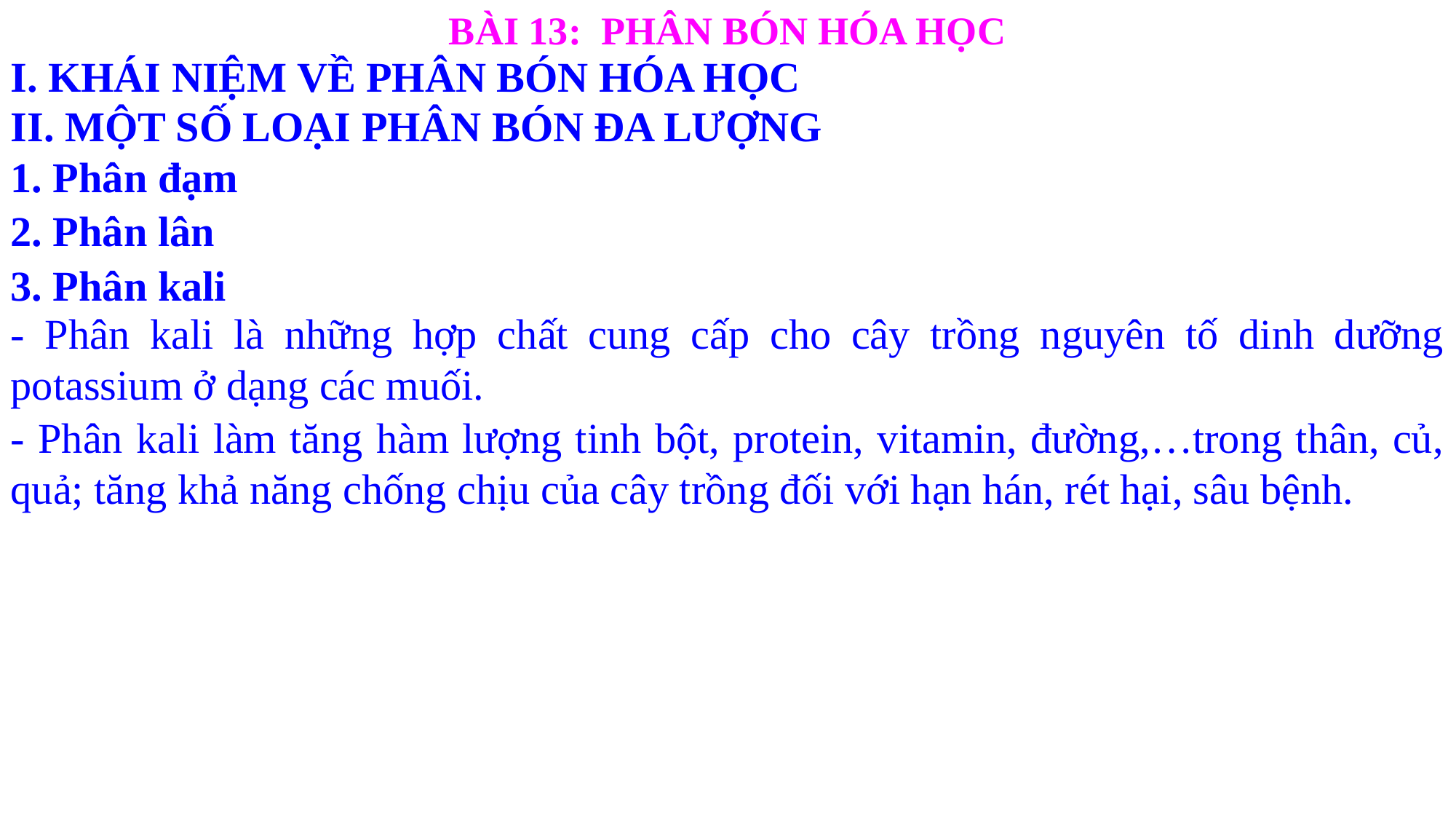

BÀI 13:  PHÂN BÓN HÓA HỌC

I. KHÁI NIỆM VỀ PHÂN BÓN HÓA HỌC

II. MỘT SỐ LOẠI PHÂN BÓN ĐA LƯỢNG

1. Phân đạm
2. Phân lân
3. Phân kali
- Phân kali là những hợp chất cung cấp cho cây trồng nguyên tố dinh dưỡng potassium ở dạng các muối.
- Phân kali làm tăng hàm lượng tinh bột, protein, vitamin, đường,…trong thân, củ, quả; tăng khả năng chống chịu của cây trồng đối với hạn hán, rét hại, sâu bệnh.